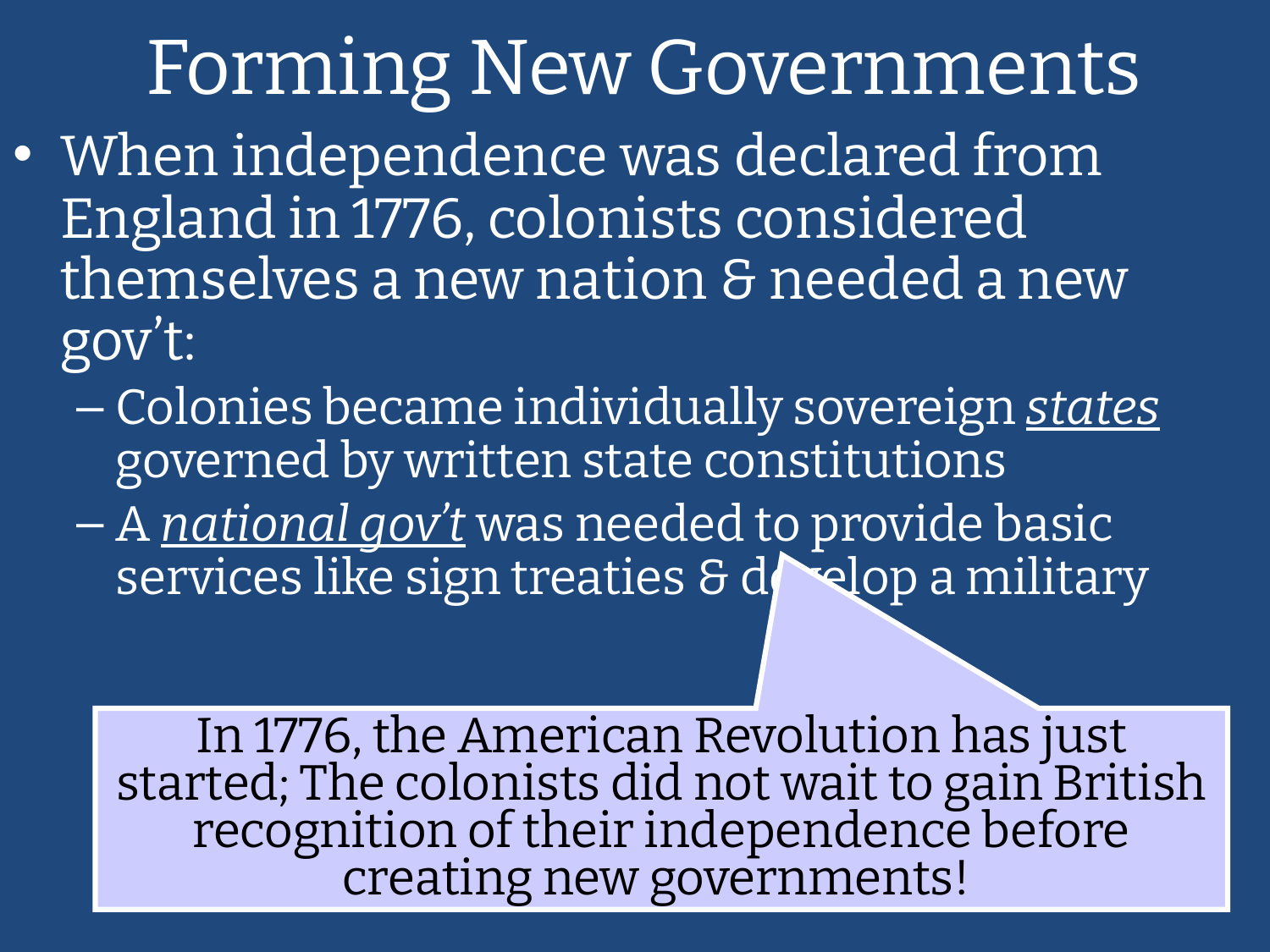

# Forming New Governments
When independence was declared from England in 1776, colonists considered themselves a new nation & needed a new gov’t:
Colonies became individually sovereign states governed by written state constitutions
A national gov’t was needed to provide basic services like sign treaties & develop a military
In 1776, the American Revolution has just started; The colonists did not wait to gain British recognition of their independence before creating new governments!